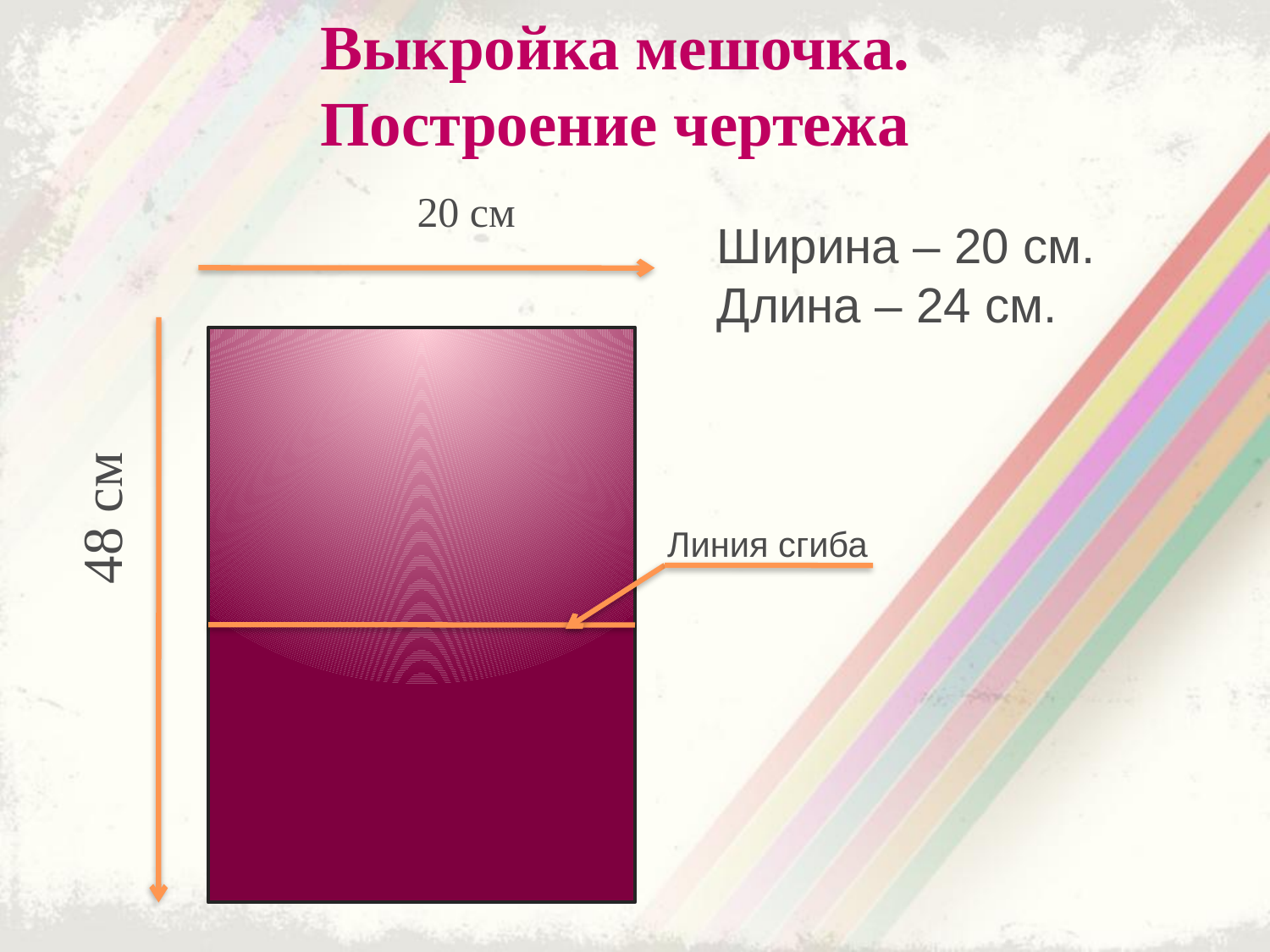

Выкройка мешочка. Построение чертежа
20 см
Ширина – 20 см.
Длина – 24 см.

48 см
Линия сгиба